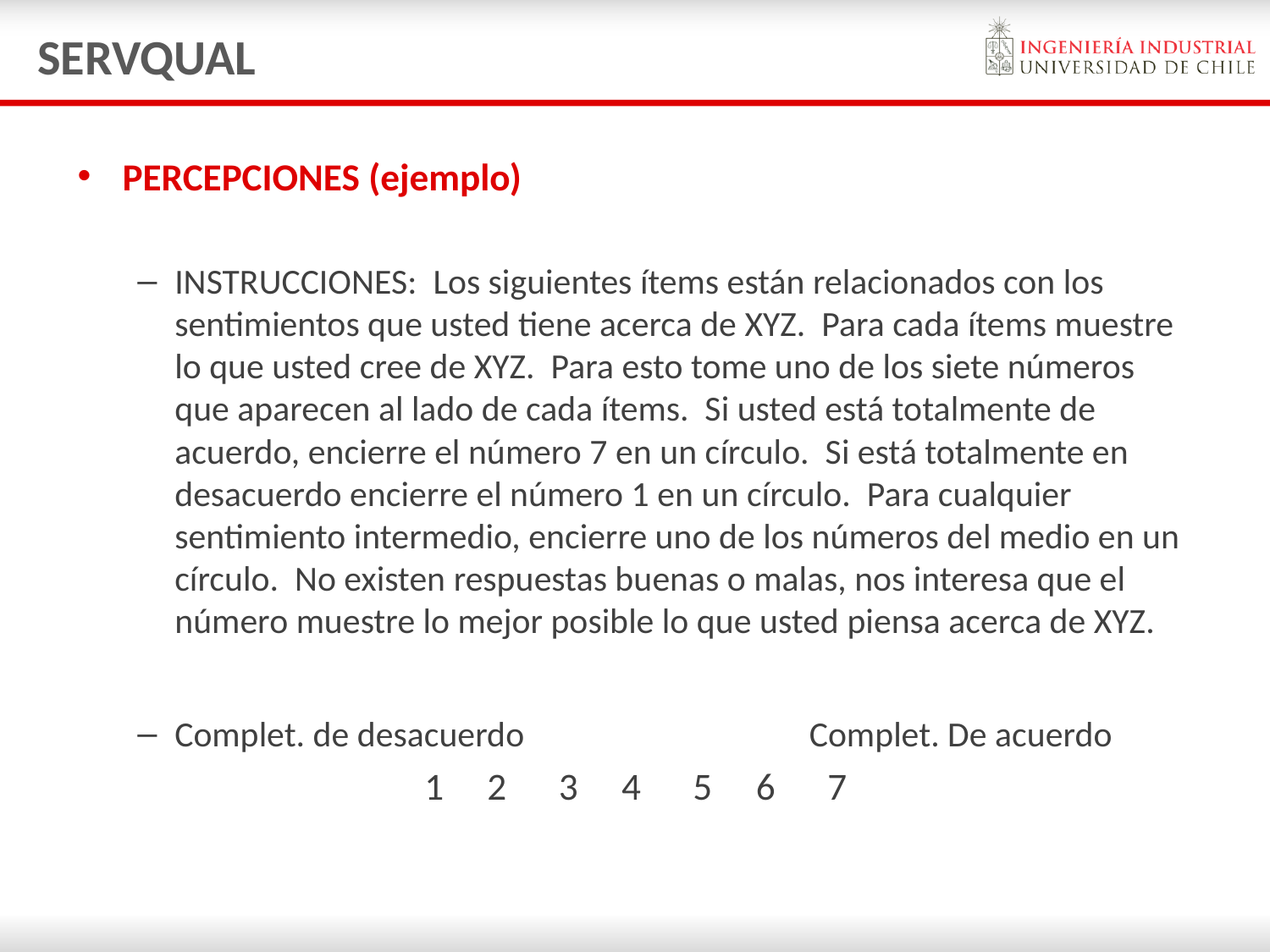

# SERVQUAL
PERCEPCIONES (ejemplo)

INSTRUCCIONES:  Los siguientes ítems están relacionados con los sentimientos que usted tiene acerca de XYZ.  Para cada ítems muestre lo que usted cree de XYZ.  Para esto tome uno de los siete números que aparecen al lado de cada ítems.  Si usted está totalmente de acuerdo, encierre el número 7 en un círculo.  Si está totalmente en desacuerdo encierre el número 1 en un círculo.  Para cualquier sentimiento intermedio, encierre uno de los números del medio en un círculo.  No existen respuestas buenas o malas, nos interesa que el número muestre lo mejor posible lo que usted piensa acerca de XYZ.

Complet. de desacuerdo	                        Complet. De acuerdo
1     2      3     4      5     6      7